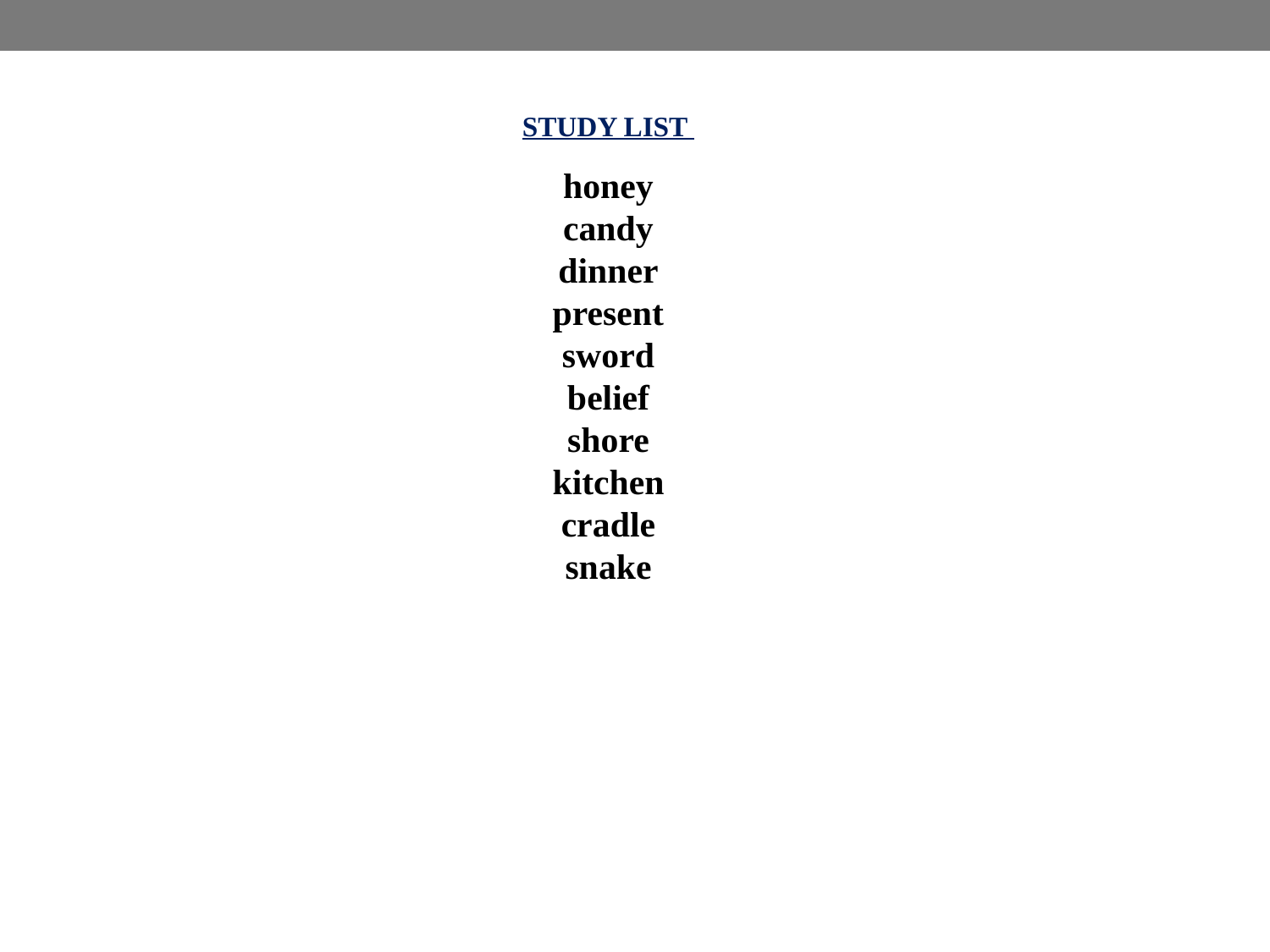

STUDY LIST

honey
candy
dinner
present
sword
belief
shore
kitchen
cradle
snake